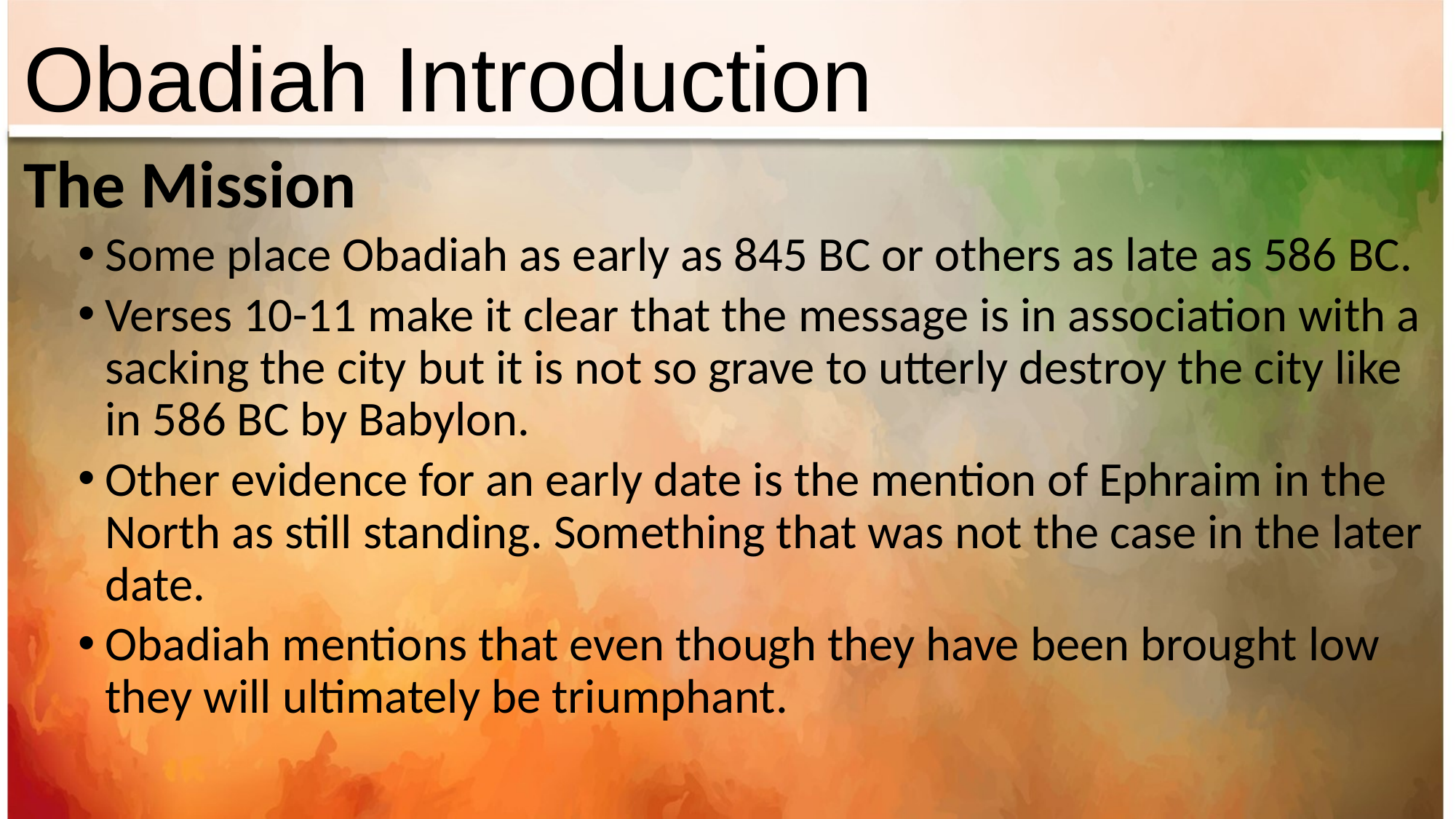

# Obadiah Introduction
The Mission
Some place Obadiah as early as 845 BC or others as late as 586 BC.
Verses 10-11 make it clear that the message is in association with a sacking the city but it is not so grave to utterly destroy the city like in 586 BC by Babylon.
Other evidence for an early date is the mention of Ephraim in the North as still standing. Something that was not the case in the later date.
Obadiah mentions that even though they have been brought low they will ultimately be triumphant.